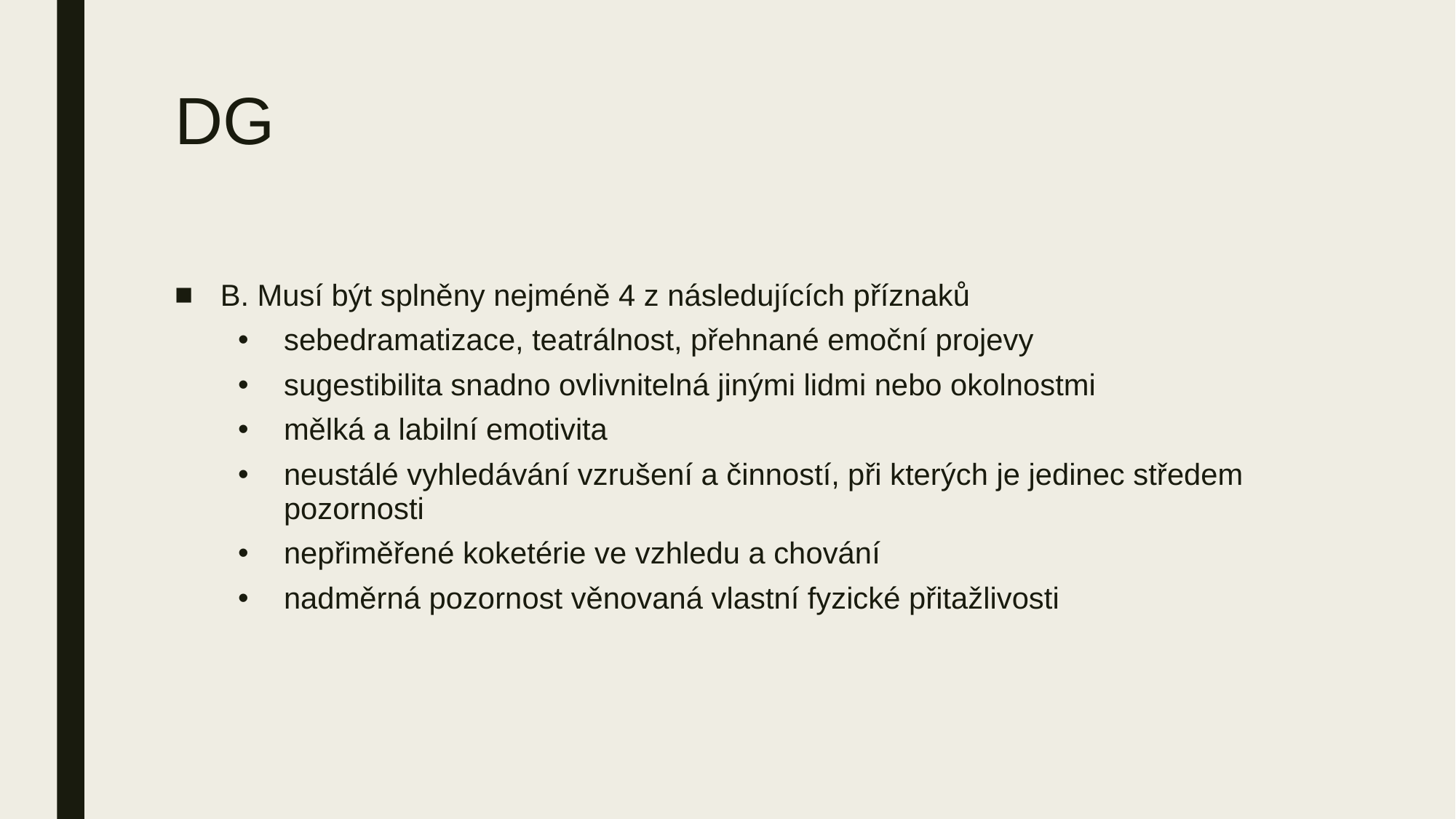

# DG
B. Musí být splněny nejméně 4 z následujících příznaků
sebedramatizace, teatrálnost, přehnané emoční projevy
sugestibilita snadno ovlivnitelná jinými lidmi nebo okolnostmi
mělká a labilní emotivita
neustálé vyhledávání vzrušení a činností, při kterých je jedinec středem pozornosti
nepřiměřené koketérie ve vzhledu a chování
nadměrná pozornost věnovaná vlastní fyzické přitažlivosti